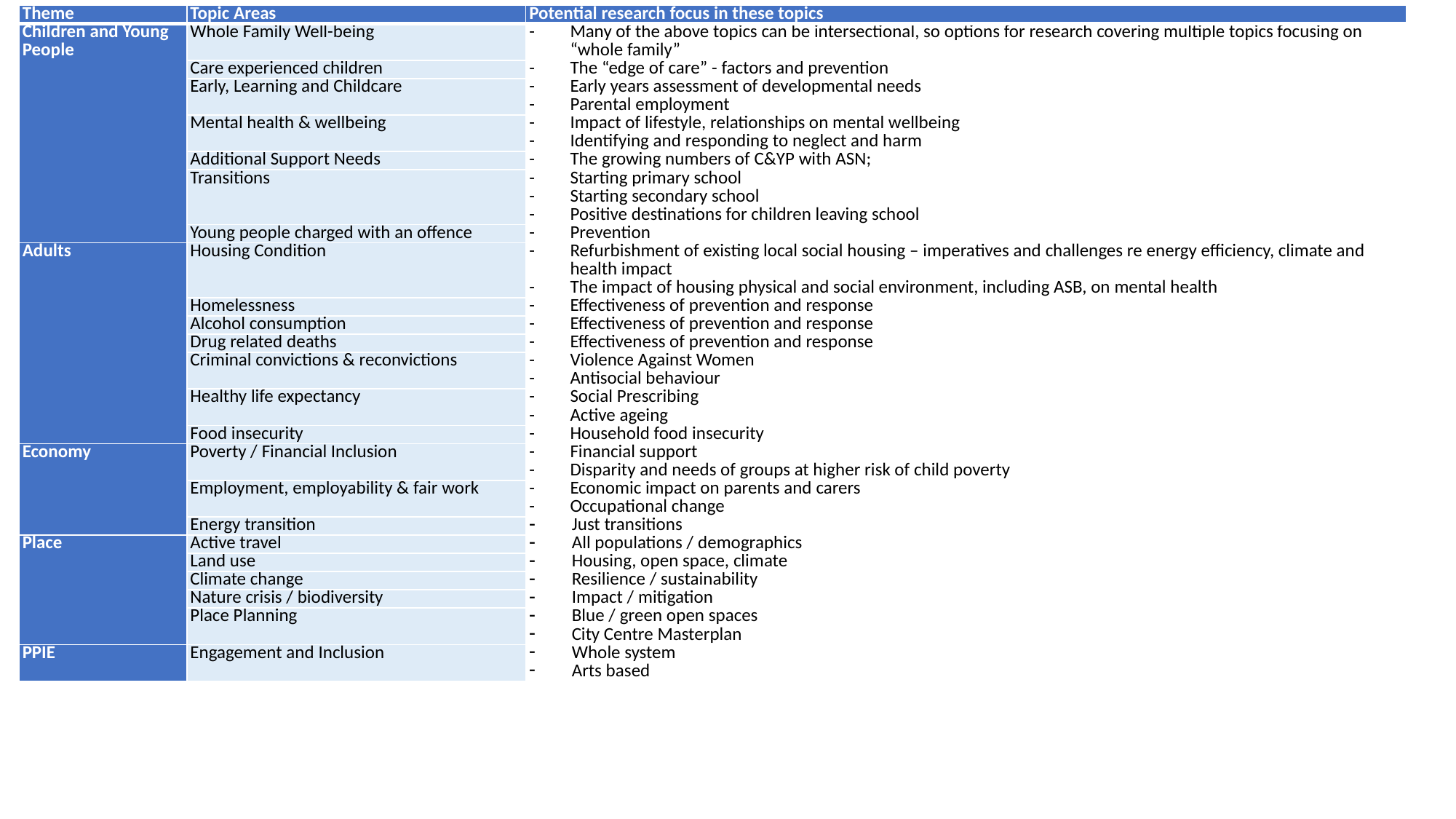

| Theme | Topic Areas | Potential research focus in these topics |
| --- | --- | --- |
| Children and Young People | Whole Family Well-being | Many of the above topics can be intersectional, so options for research covering multiple topics focusing on “whole family” |
|  | Care experienced children | The “edge of care” - factors and prevention |
|  | Early, Learning and Childcare | Early years assessment of developmental needs Parental employment |
|  | Mental health & wellbeing | Impact of lifestyle, relationships on mental wellbeing |
|  |  | Identifying and responding to neglect and harm |
|  | Additional Support Needs | The growing numbers of C&YP with ASN; |
|  | Transitions | Starting primary school Starting secondary school Positive destinations for children leaving school |
|  | Young people charged with an offence | Prevention |
| Adults | Housing Condition | Refurbishment of existing local social housing – imperatives and challenges re energy efficiency, climate and health impact The impact of housing physical and social environment, including ASB, on mental health |
|  | Homelessness | Effectiveness of prevention and response |
|  | Alcohol consumption | Effectiveness of prevention and response |
|  | Drug related deaths | Effectiveness of prevention and response |
|  | Criminal convictions & reconvictions | Violence Against Women |
|  |  | Antisocial behaviour |
|  | Healthy life expectancy | Social Prescribing |
|  |  | Active ageing |
|  | Food insecurity | Household food insecurity |
| Economy | Poverty / Financial Inclusion | Financial support Disparity and needs of groups at higher risk of child poverty |
|  | Employment, employability & fair work | Economic impact on parents and carers Occupational change |
|  | Energy transition | Just transitions |
| Place | Active travel | All populations / demographics |
|  | Land use | Housing, open space, climate |
|  | Climate change | Resilience / sustainability |
|  | Nature crisis / biodiversity | Impact / mitigation |
|  | Place Planning | Blue / green open spaces |
|  |  | City Centre Masterplan |
| PPIE | Engagement and Inclusion | Whole system Arts based |